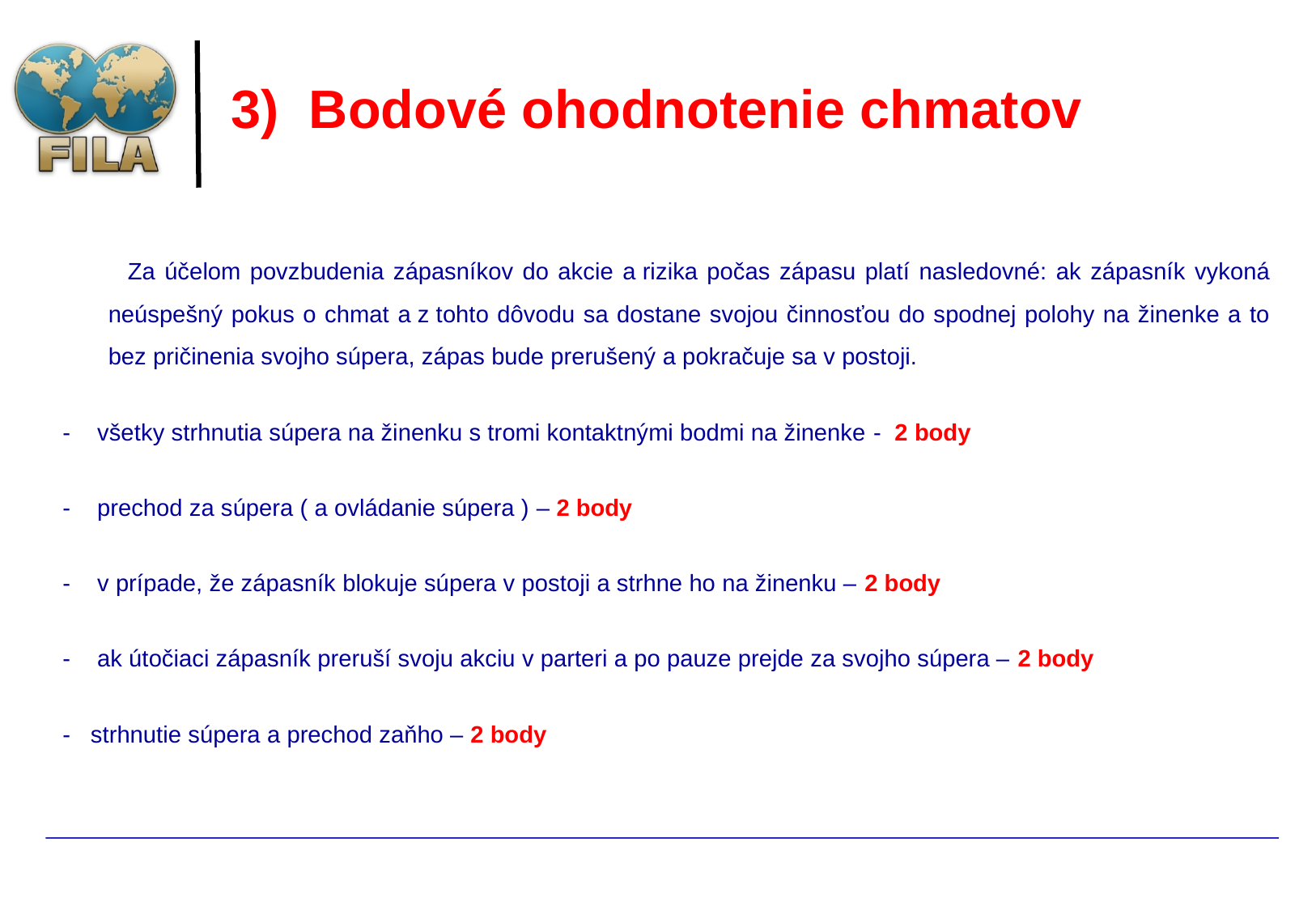

# 3)  Bodové ohodnotenie chmatov

       Za účelom povzbudenia zápasníkov do akcie a rizika počas zápasu platí nasledovné: ak zápasník vykoná neúspešný pokus o chmat a z tohto dôvodu sa dostane svojou činnosťou do spodnej polohy na žinenke a to bez pričinenia svojho súpera, zápas bude prerušený a pokračuje sa v postoji.

-    všetky strhnutia súpera na žinenku s tromi kontaktnými bodmi na žinenke -  2 body

-    prechod za súpera ( a ovládanie súpera ) – 2 body

-    v prípade, že zápasník blokuje súpera v postoji a strhne ho na žinenku – 2 body

-    ak útočiaci zápasník preruší svoju akciu v parteri a po pauze prejde za svojho súpera – 2 body

-   strhnutie súpera a prechod zaňho – 2 body